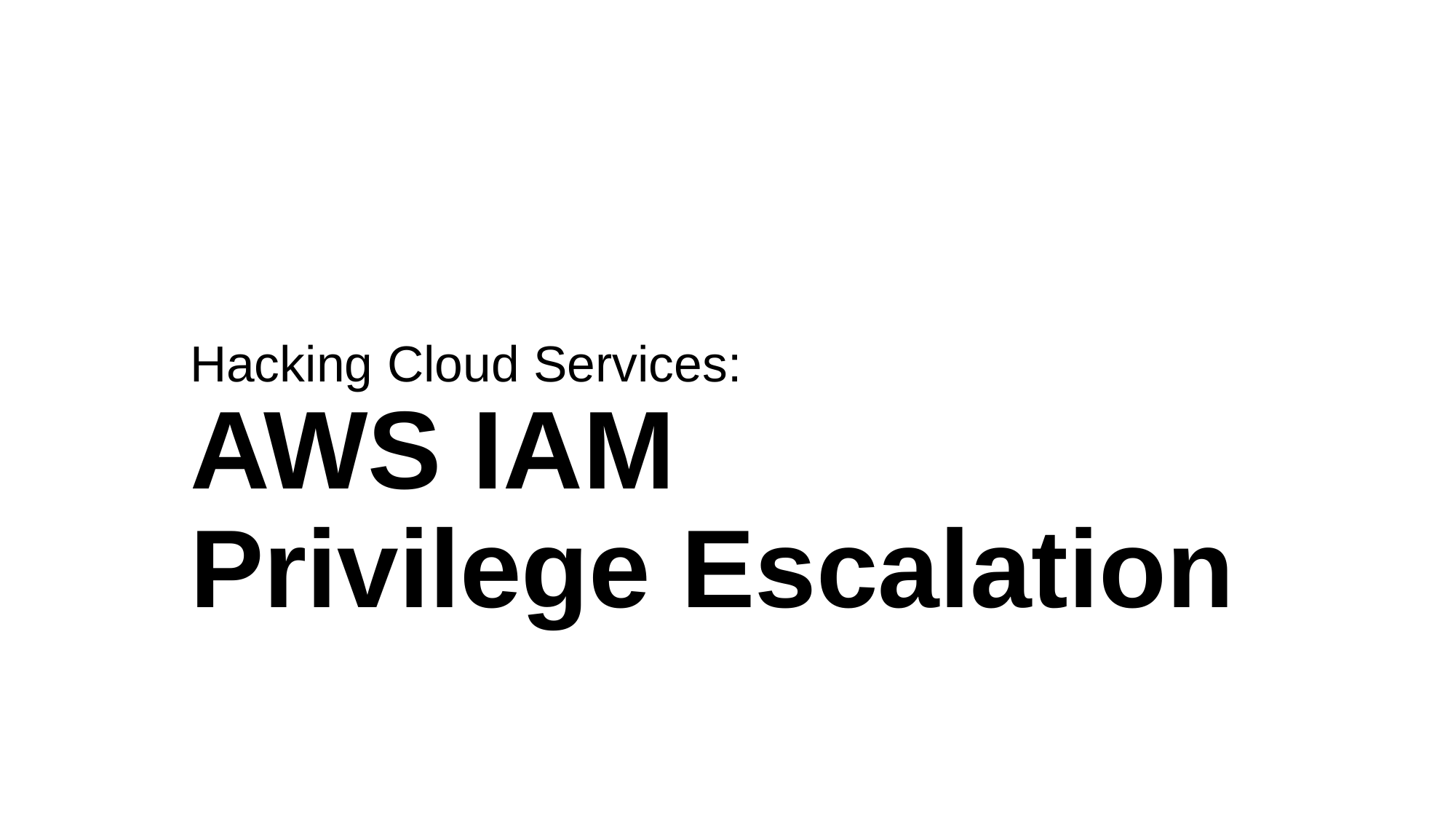

# Hacking Cloud Services: AWS IAM Privilege Escalation